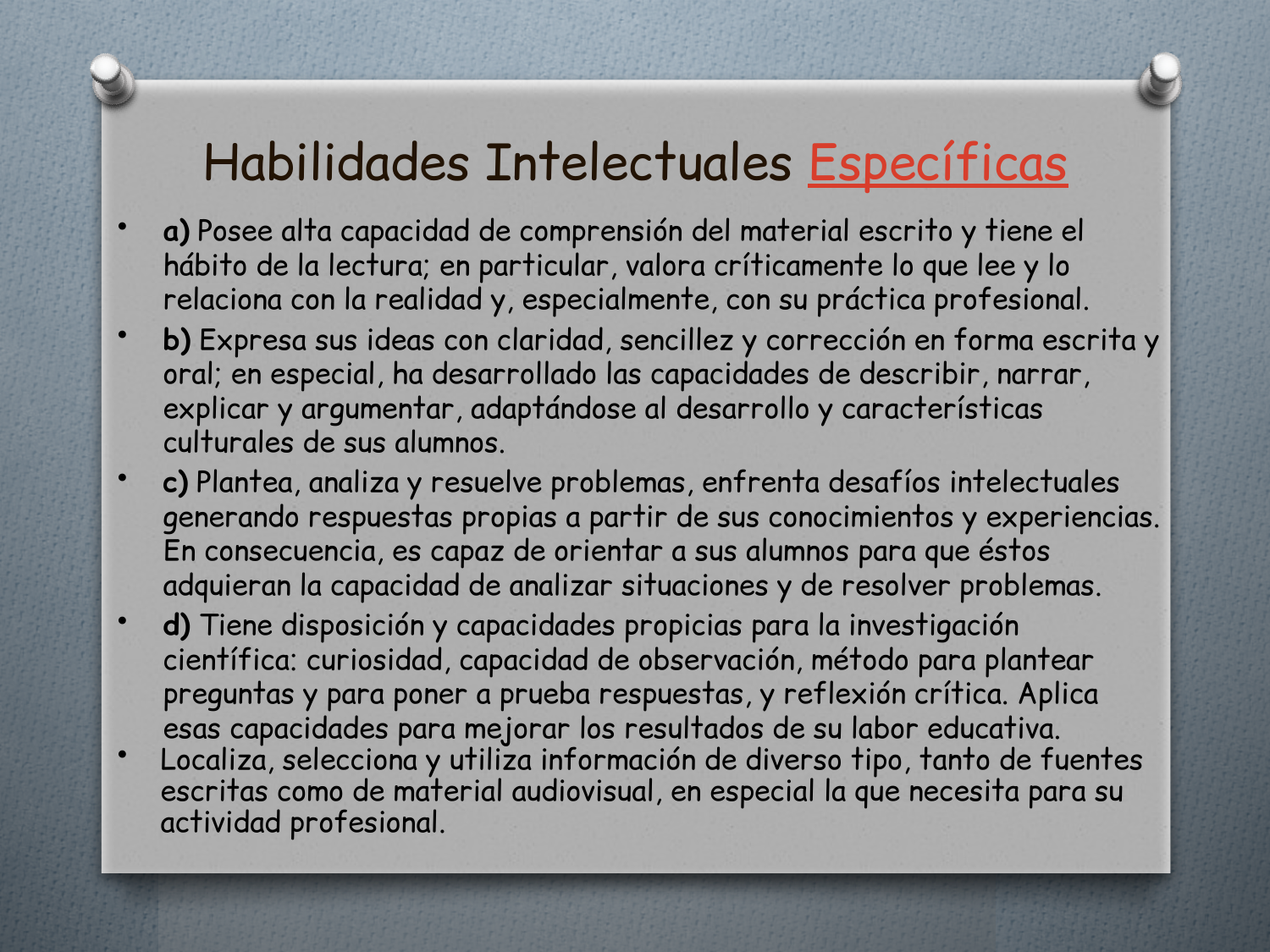

# Habilidades Intelectuales Específicas
a) Posee alta capacidad de comprensión del material escrito y tiene el hábito de la lectura; en particular, valora críticamente lo que lee y lo relaciona con la realidad y, especialmente, con su práctica profesional.
b) Expresa sus ideas con claridad, sencillez y corrección en forma escrita y oral; en especial, ha desarrollado las capacidades de describir, narrar, explicar y argumentar, adaptándose al desarrollo y características culturales de sus alumnos.
c) Plantea, analiza y resuelve problemas, enfrenta desafíos intelectuales generando respuestas propias a partir de sus conocimientos y experiencias. En consecuencia, es capaz de orientar a sus alumnos para que éstos adquieran la capacidad de analizar situaciones y de resolver problemas.
d) Tiene disposición y capacidades propicias para la investigación científica: curiosidad, capacidad de observación, método para plantear preguntas y para poner a prueba respuestas, y reflexión crítica. Aplica esas capacidades para mejorar los resultados de su labor educativa.
Localiza, selecciona y utiliza información de diverso tipo, tanto de fuentes escritas como de material audiovisual, en especial la que necesita para su actividad profesional.